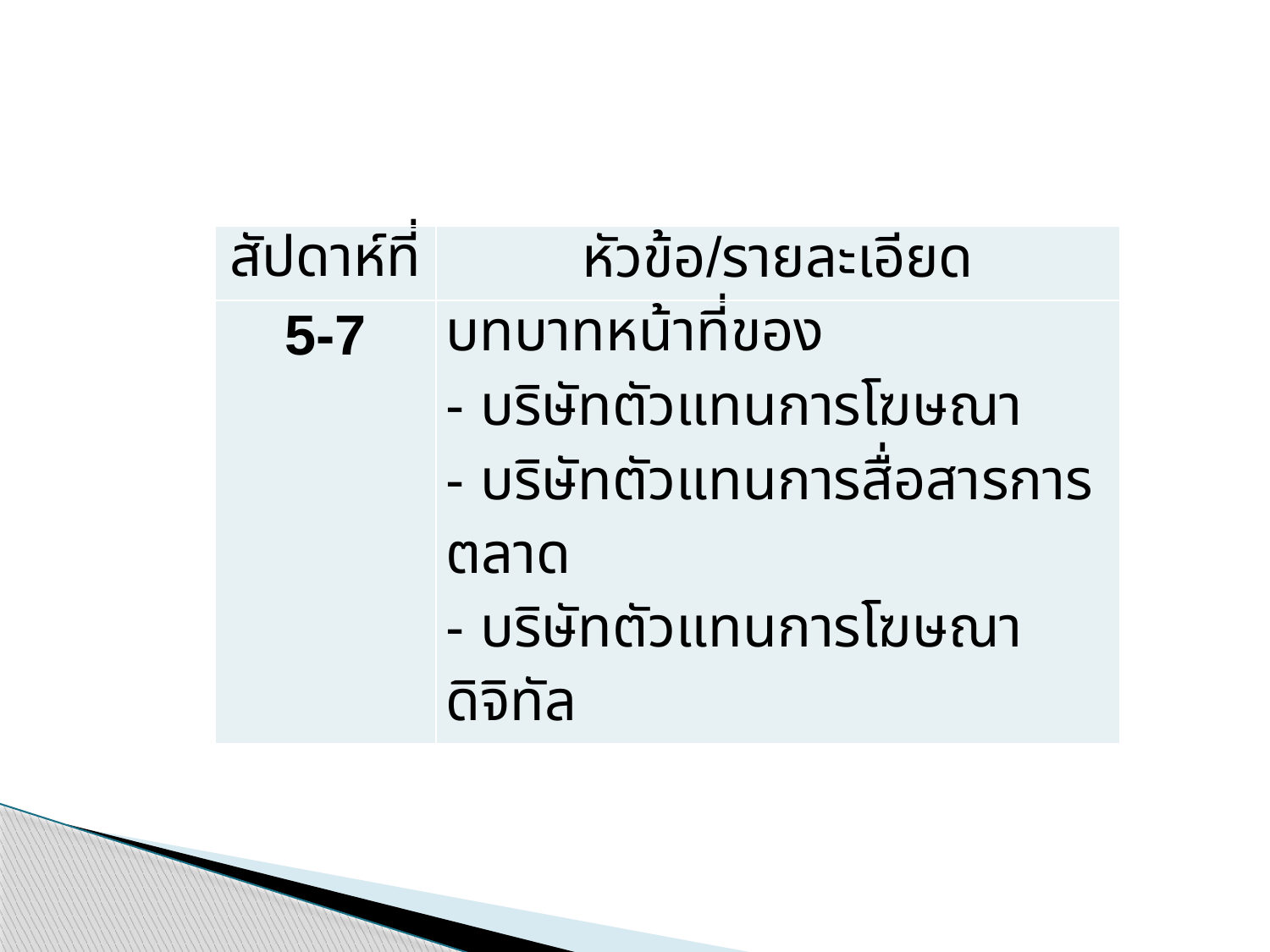

#
| สัปดาห์ที่ | หัวข้อ/รายละเอียด |
| --- | --- |
| 5-7 | บทบาทหน้าที่ของ - บริษัทตัวแทนการโฆษณา - บริษัทตัวแทนการสื่อสารการตลาด - บริษัทตัวแทนการโฆษณาดิจิทัล |